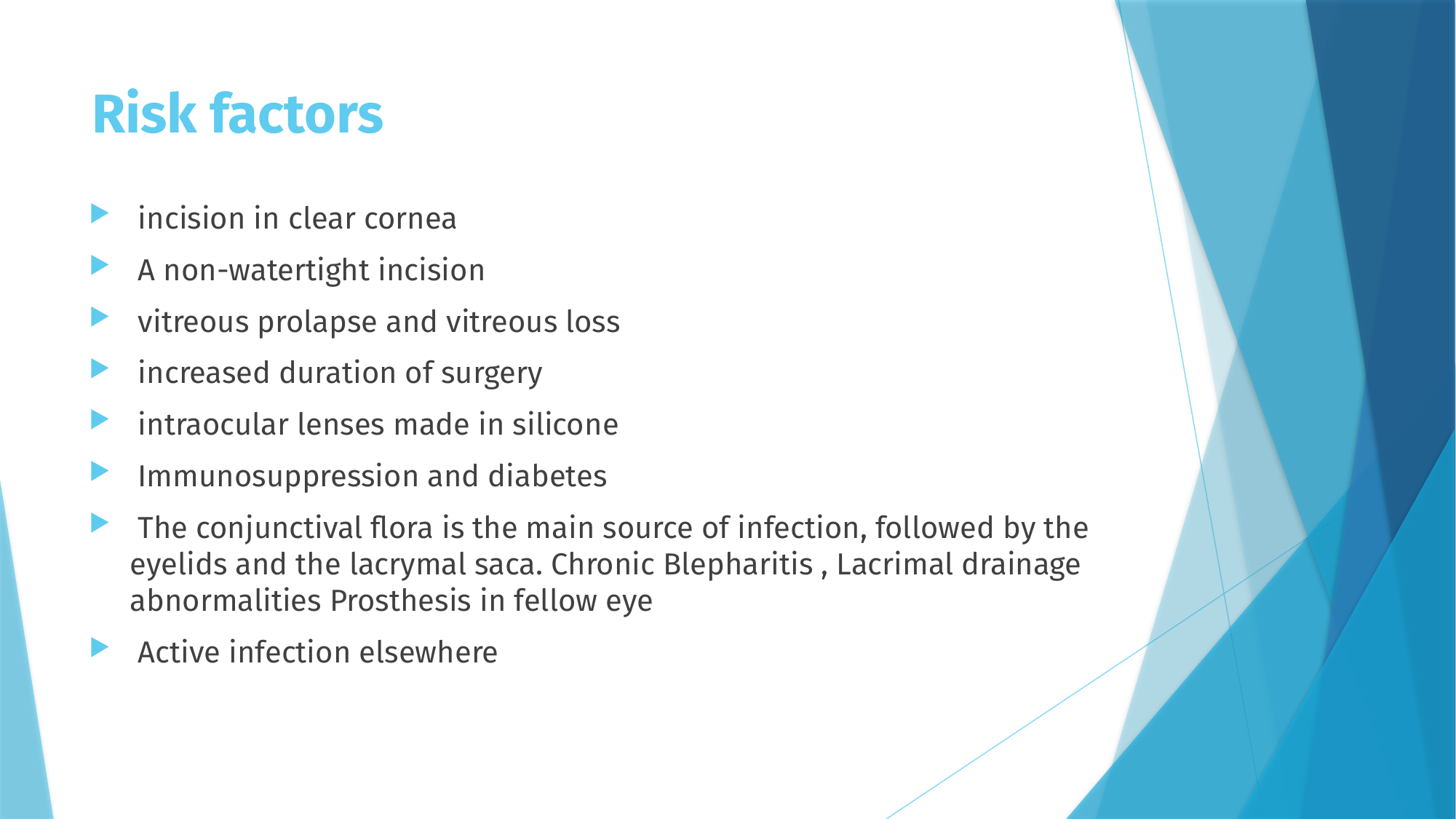

# Risk factors
 incision in clear cornea
 A non-watertight incision
 vitreous prolapse and vitreous loss
 increased duration of surgery
 intraocular lenses made in silicone
 Immunosuppression and diabetes
 The conjunctival flora is the main source of infection, followed by the eyelids and the lacrymal saca. Chronic Blepharitis , Lacrimal drainage abnormalities Prosthesis in fellow eye
 Active infection elsewhere